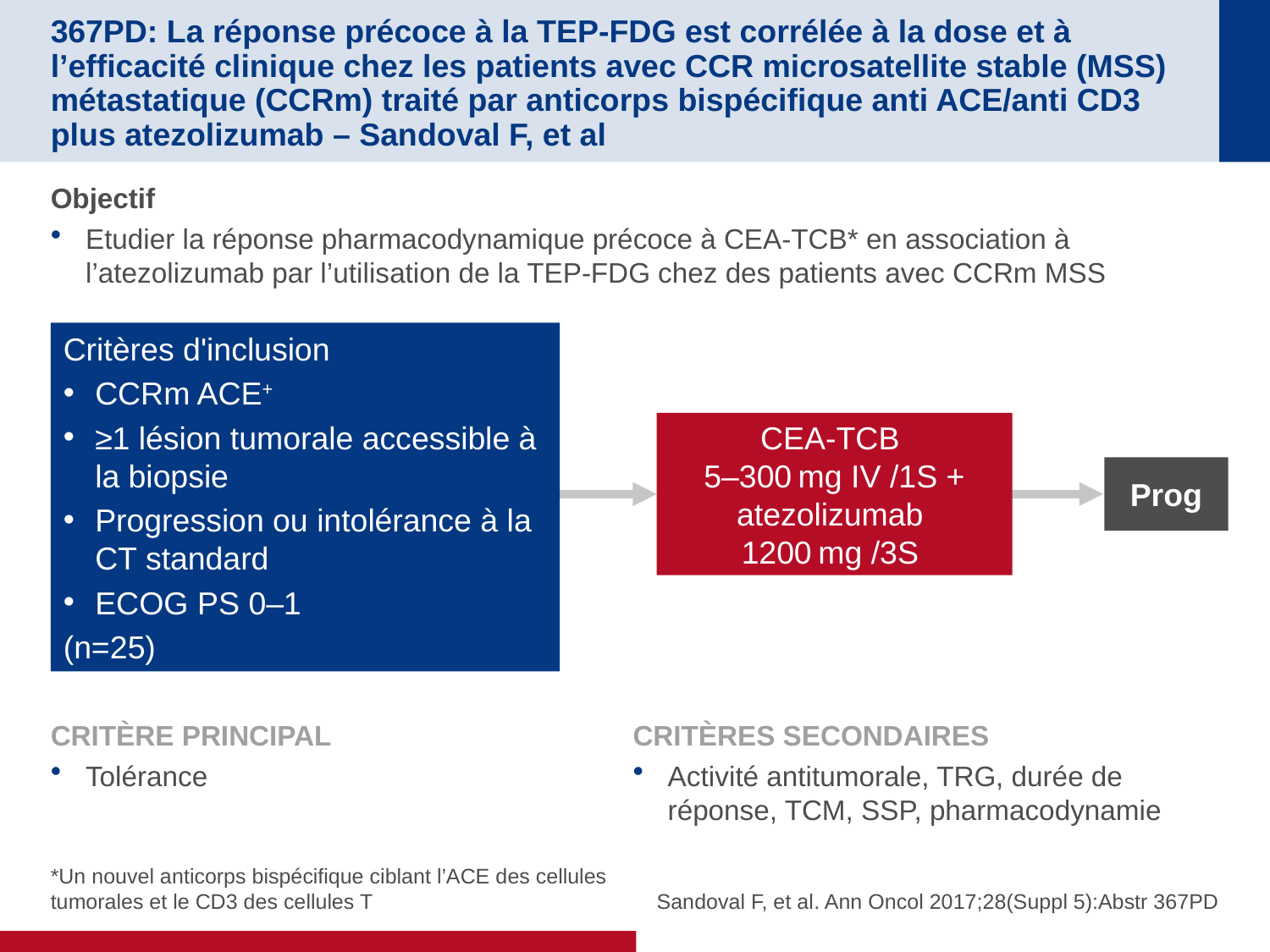

# 367PD: La réponse précoce à la TEP-FDG est corrélée à la dose et à l’efficacité clinique chez les patients avec CCR microsatellite stable (MSS) métastatique (CCRm) traité par anticorps bispécifique anti ACE/anti CD3 plus atezolizumab – Sandoval F, et al
Objectif
Etudier la réponse pharmacodynamique précoce à CEA-TCB* en association à l’atezolizumab par l’utilisation de la TEP-FDG chez des patients avec CCRm MSS
Critères d'inclusion
CCRm ACE+
≥1 lésion tumorale accessible à la biopsie
Progression ou intolérance à la CT standard
ECOG PS 0–1
(n=25)
CEA-TCB
5–300 mg IV /1S + atezolizumab
1200 mg /3S
Prog
CRITÈRE PRINCIPAL
Tolérance

CRITÈRES SECONDAIRES
Activité antitumorale, TRG, durée de réponse, TCM, SSP, pharmacodynamie
*Un nouvel anticorps bispécifique ciblant l’ACE des cellules tumorales et le CD3 des cellules T
Sandoval F, et al. Ann Oncol 2017;28(Suppl 5):Abstr 367PD